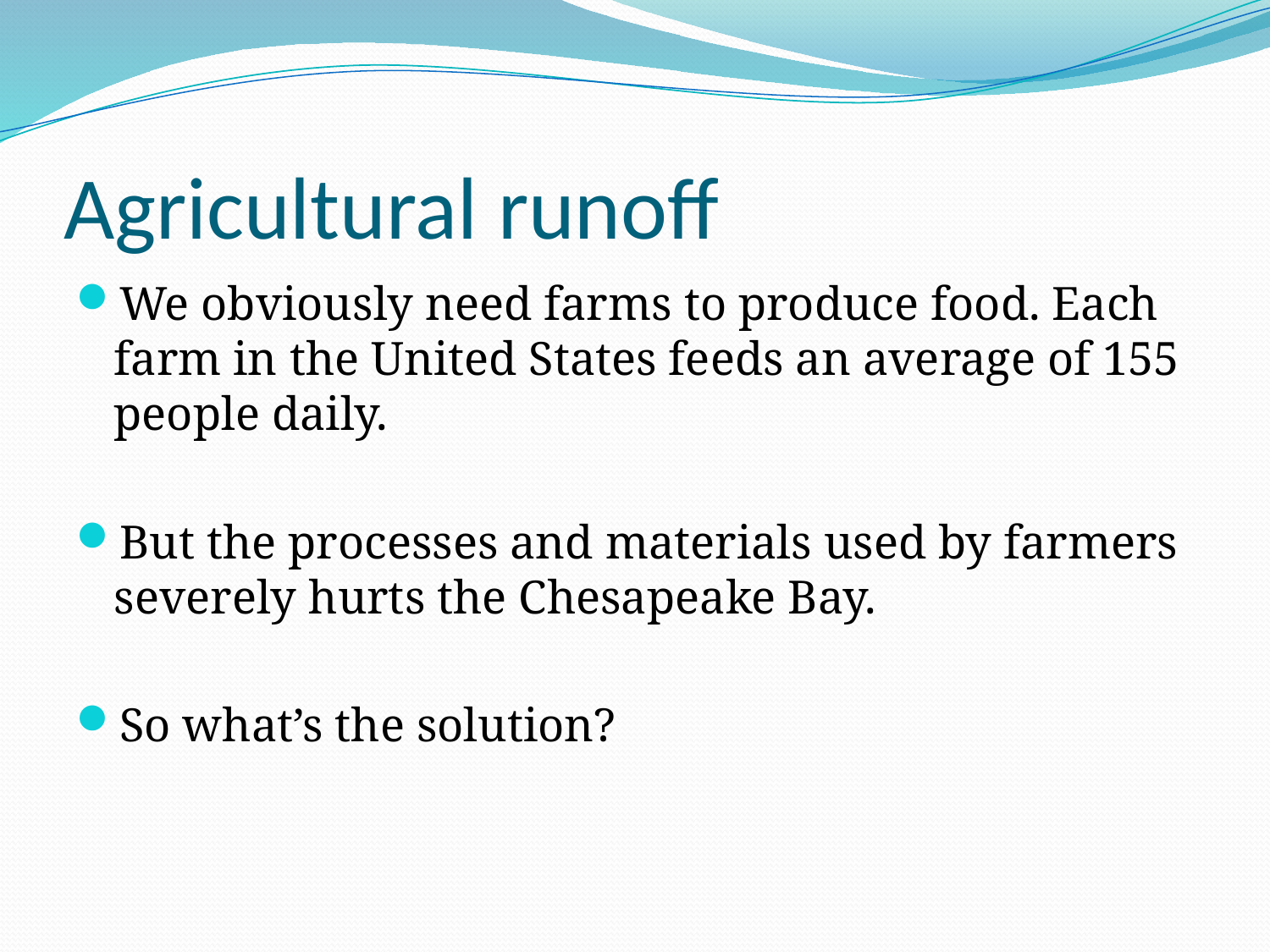

# Agricultural runoff
We obviously need farms to produce food. Each farm in the United States feeds an average of 155 people daily.

But the processes and materials used by farmers severely hurts the Chesapeake Bay.

So what’s the solution?